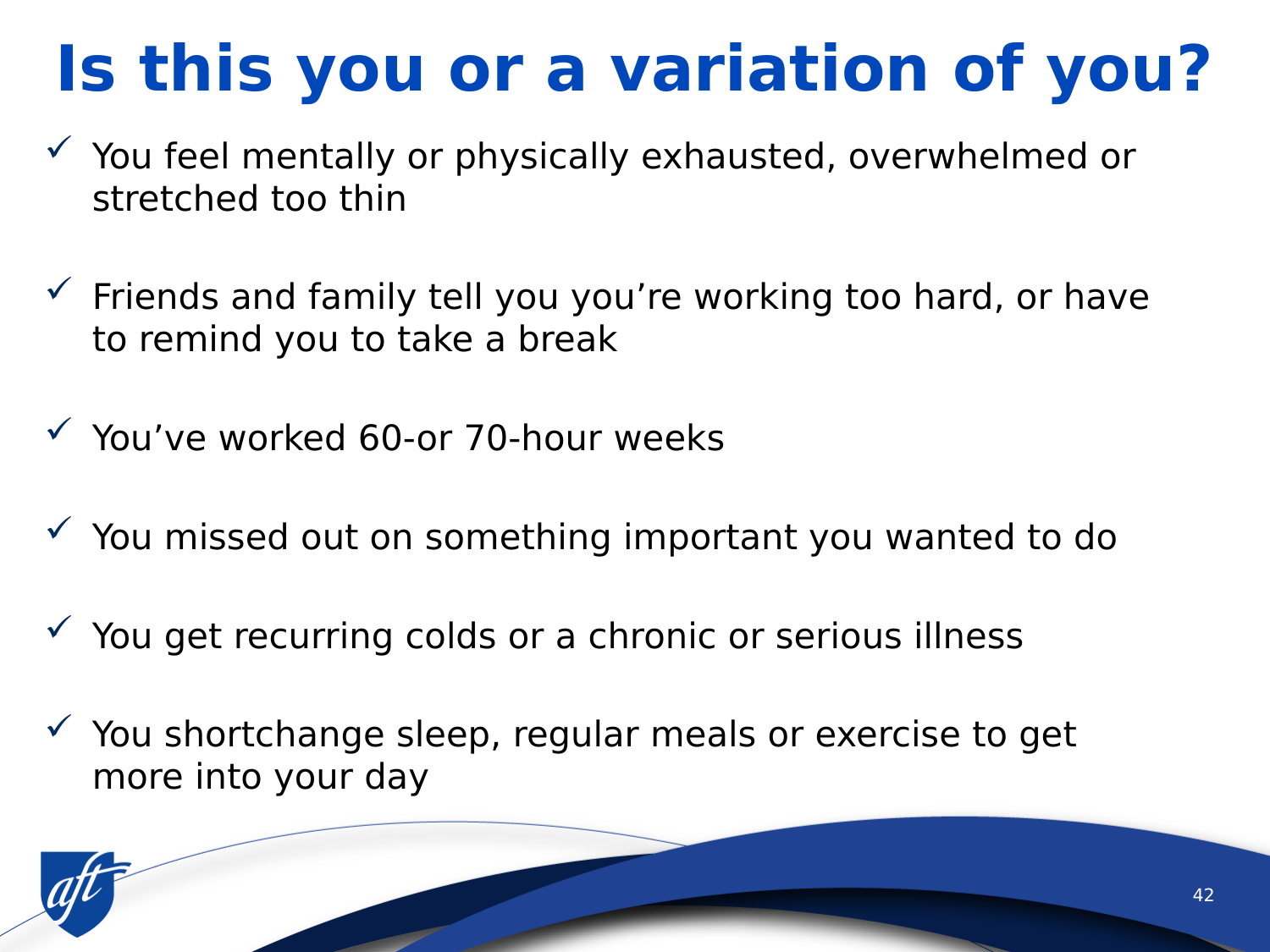

# Is this you or a variation of you?
You feel mentally or physically exhausted, overwhelmed or stretched too thin

Friends and family tell you you’re working too hard, or have to remind you to take a break

You’ve worked 60-or 70-hour weeks

You missed out on something important you wanted to do

You get recurring colds or a chronic or serious illness

You shortchange sleep, regular meals or exercise to get more into your day

42